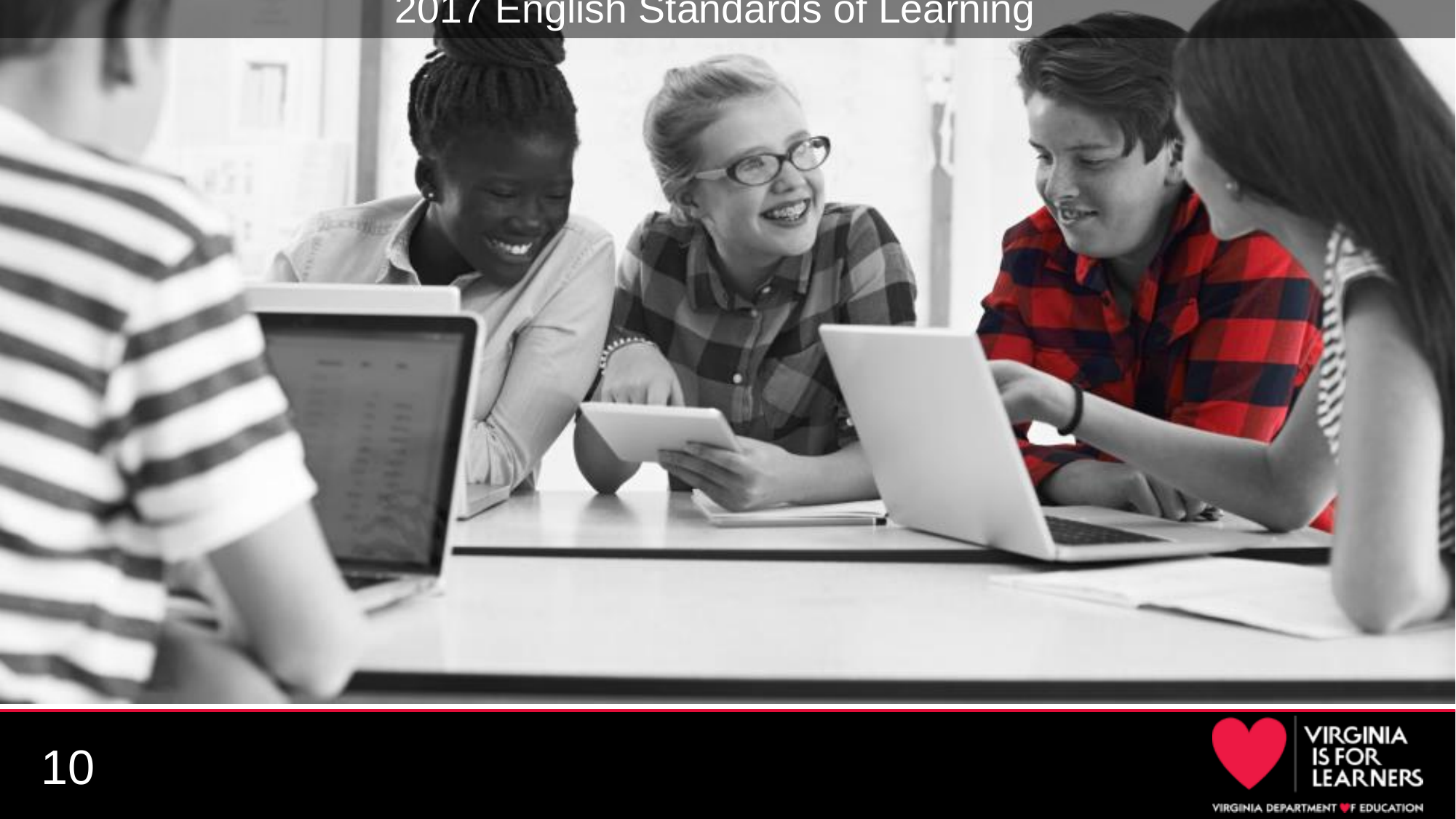

# Best Practices
2017 English Standards of Learning